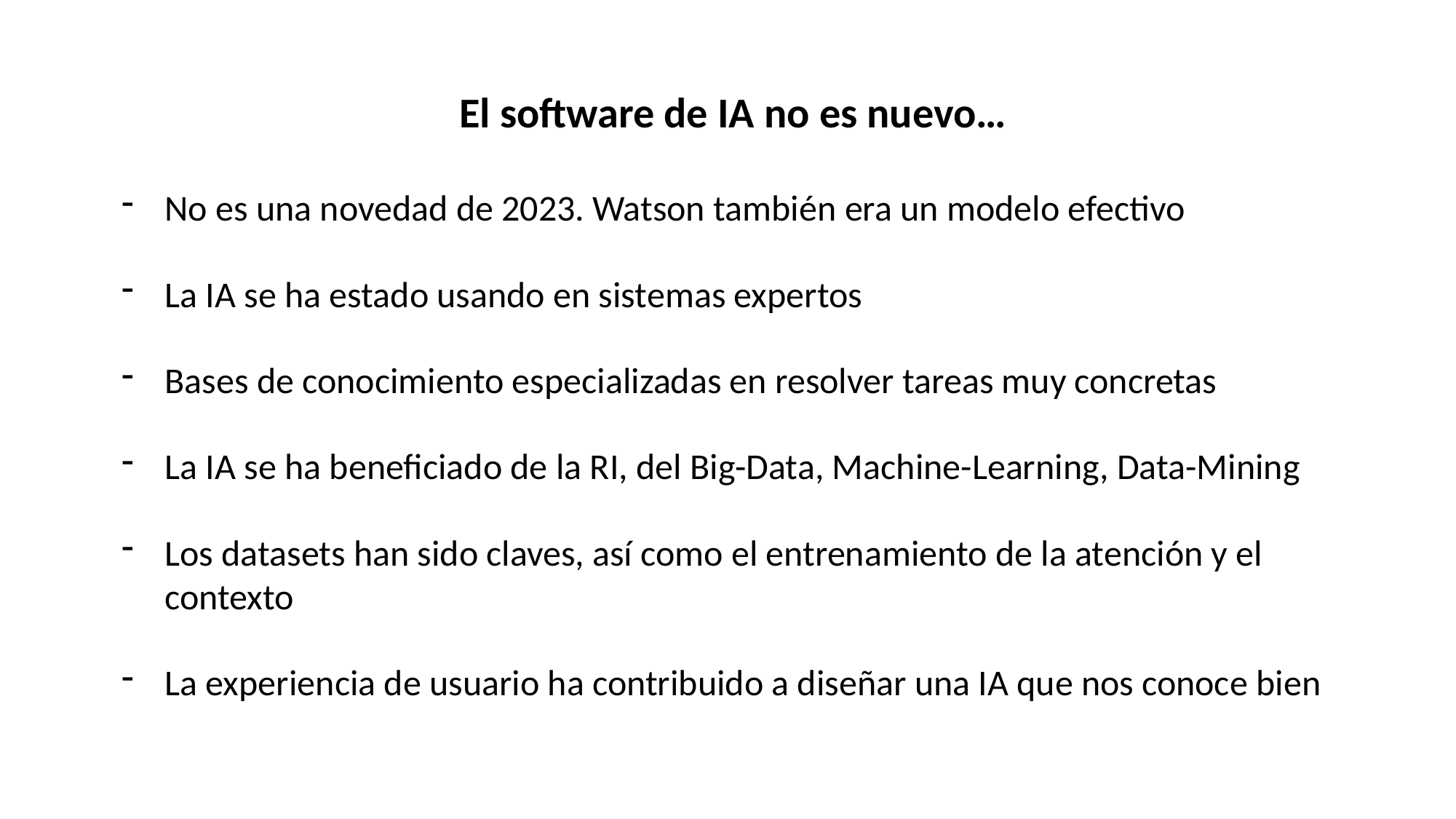

El software de IA no es nuevo…
No es una novedad de 2023. Watson también era un modelo efectivo
La IA se ha estado usando en sistemas expertos
Bases de conocimiento especializadas en resolver tareas muy concretas
La IA se ha beneficiado de la RI, del Big-Data, Machine-Learning, Data-Mining
Los datasets han sido claves, así como el entrenamiento de la atención y el contexto
La experiencia de usuario ha contribuido a diseñar una IA que nos conoce bien